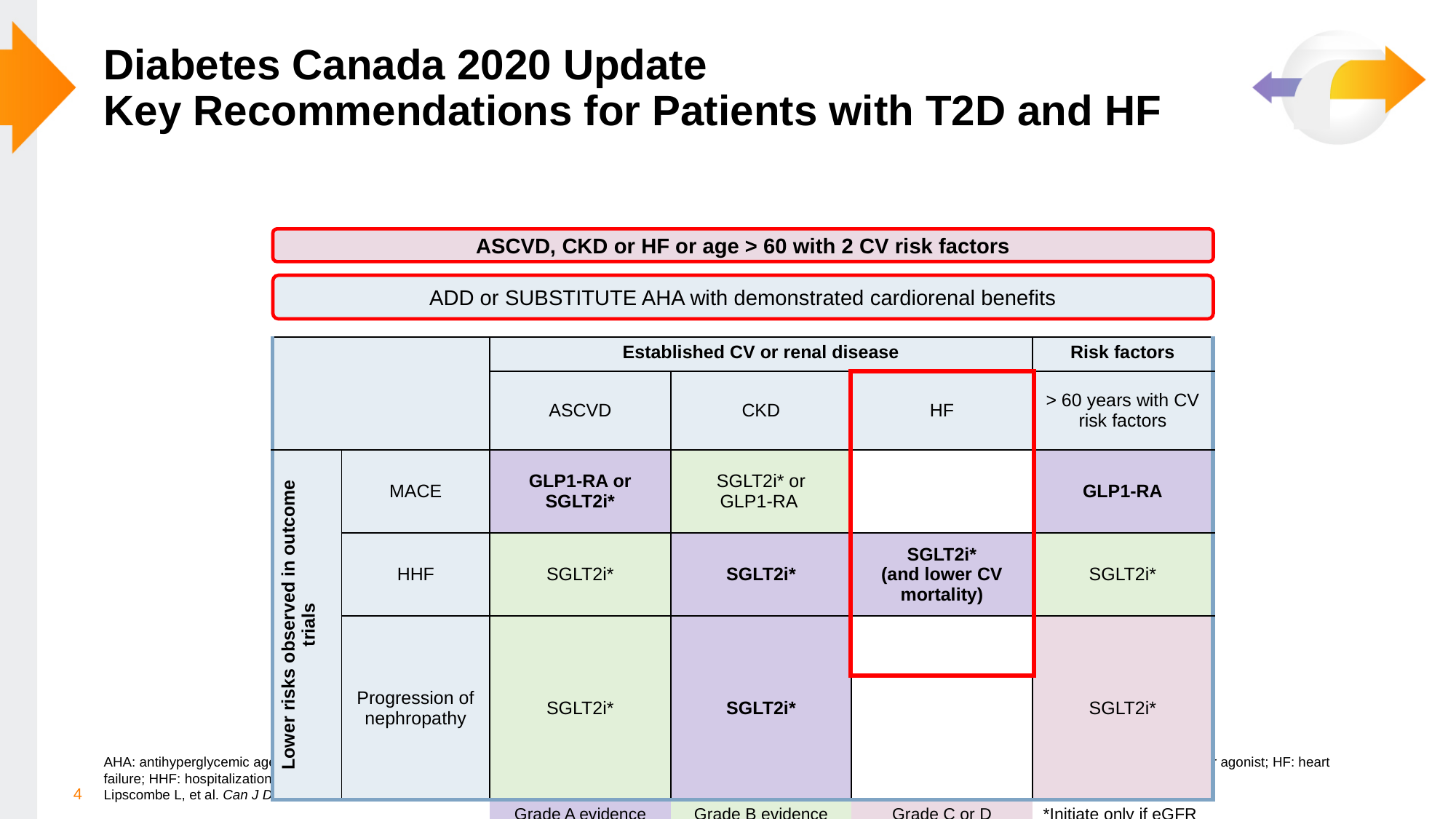

# Diabetes Canada 2020 Update Key Recommendations for Patients with T2D and HF
ASCVD, CKD or HF or age > 60 with 2 CV risk factors
ADD or SUBSTITUTE AHA with demonstrated cardiorenal benefits
|  |  | Established CV or renal disease |  |  | Risk factors |
| --- | --- | --- | --- | --- | --- |
|  |  | ASCVD | CKD | HF | > 60 years with CV risk factors |
| Lower risks observed in outcome trials | MACE | GLP1-RA or SGLT2i\* | SGLT2i\* or GLP1-RA |  | GLP1-RA |
|  | HHF | SGLT2i\* | SGLT2i\* | SGLT2i\* (and lower CV mortality) | SGLT2i\* |
|  | Progression of nephropathy | SGLT2i\* | SGLT2i\* |  | SGLT2i\* |
|  |  | Grade A evidence | Grade B evidence | Grade C or D evidence | \*Initiate only if eGFR >30mL/min/1.73m2 |

AHA: antihyperglycemic agent; ASCVD: atherosclerotic cardiovascular diseases; CKD: chronic kidney disease; CV: cardiovascular disease; GLP1-RA: glucagon-like peptide 1 receptor agonist; HF: heart failure; HHF: hospitalization for heart failure; MACE: major adverse cardiovascular events; SGLT2i: sodium glucose co-transporter 2 inhibitor.
Lipscombe L, et al. Can J Diabetes. 2020; 44:575-91.
4